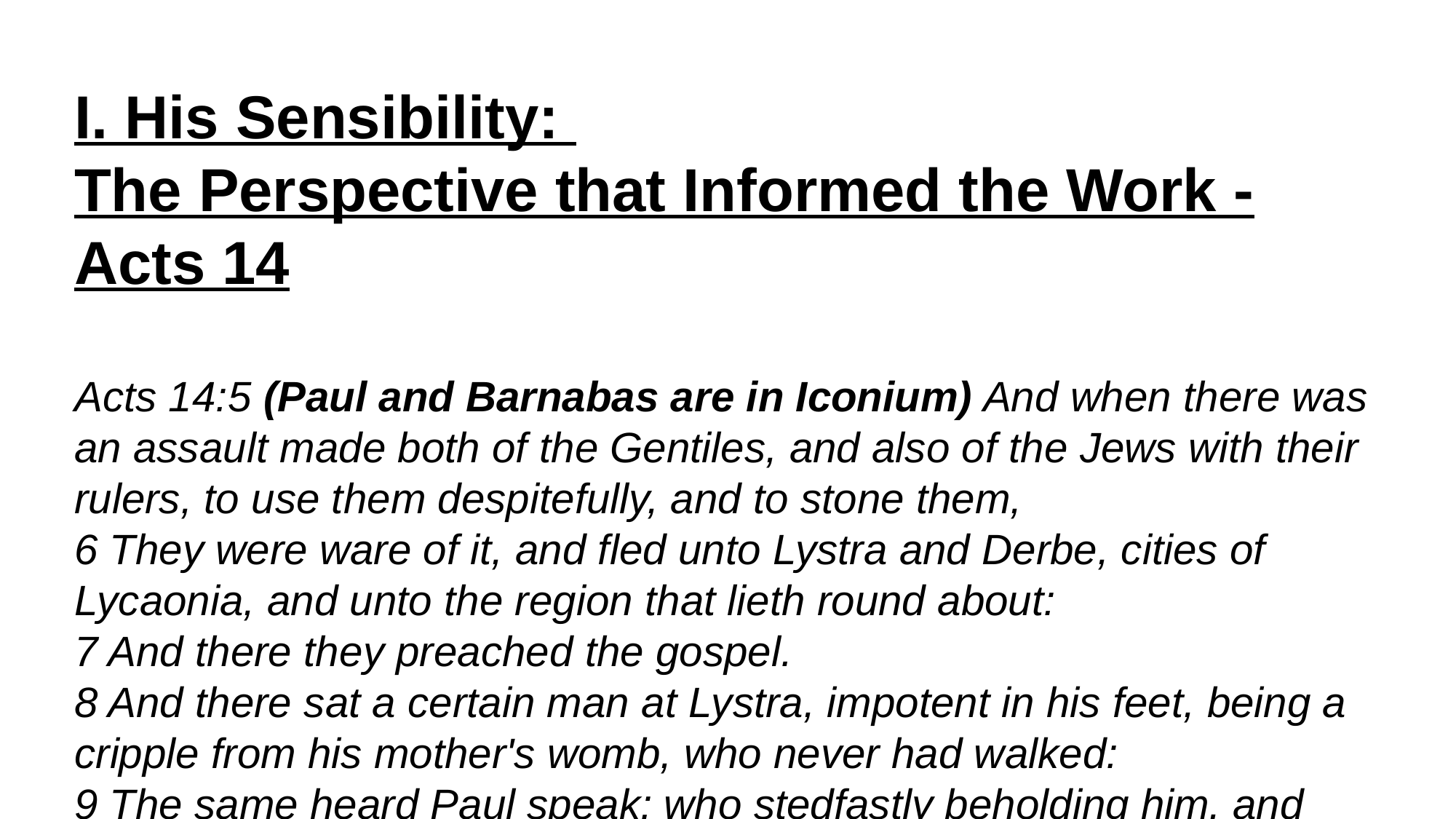

I. His Sensibility:
The Perspective that Informed the Work - Acts 14

Acts 14:5 (Paul and Barnabas are in Iconium) And when there was an assault made both of the Gentiles, and also of the Jews with their rulers, to use them despitefully, and to stone them,
6 They were ware of it, and fled unto Lystra and Derbe, cities of Lycaonia, and unto the region that lieth round about:
7 And there they preached the gospel.
8 And there sat a certain man at Lystra, impotent in his feet, being a cripple from his mother's womb, who never had walked:
9 The same heard Paul speak: who stedfastly beholding him, and perceiving that he had faith to be healed,